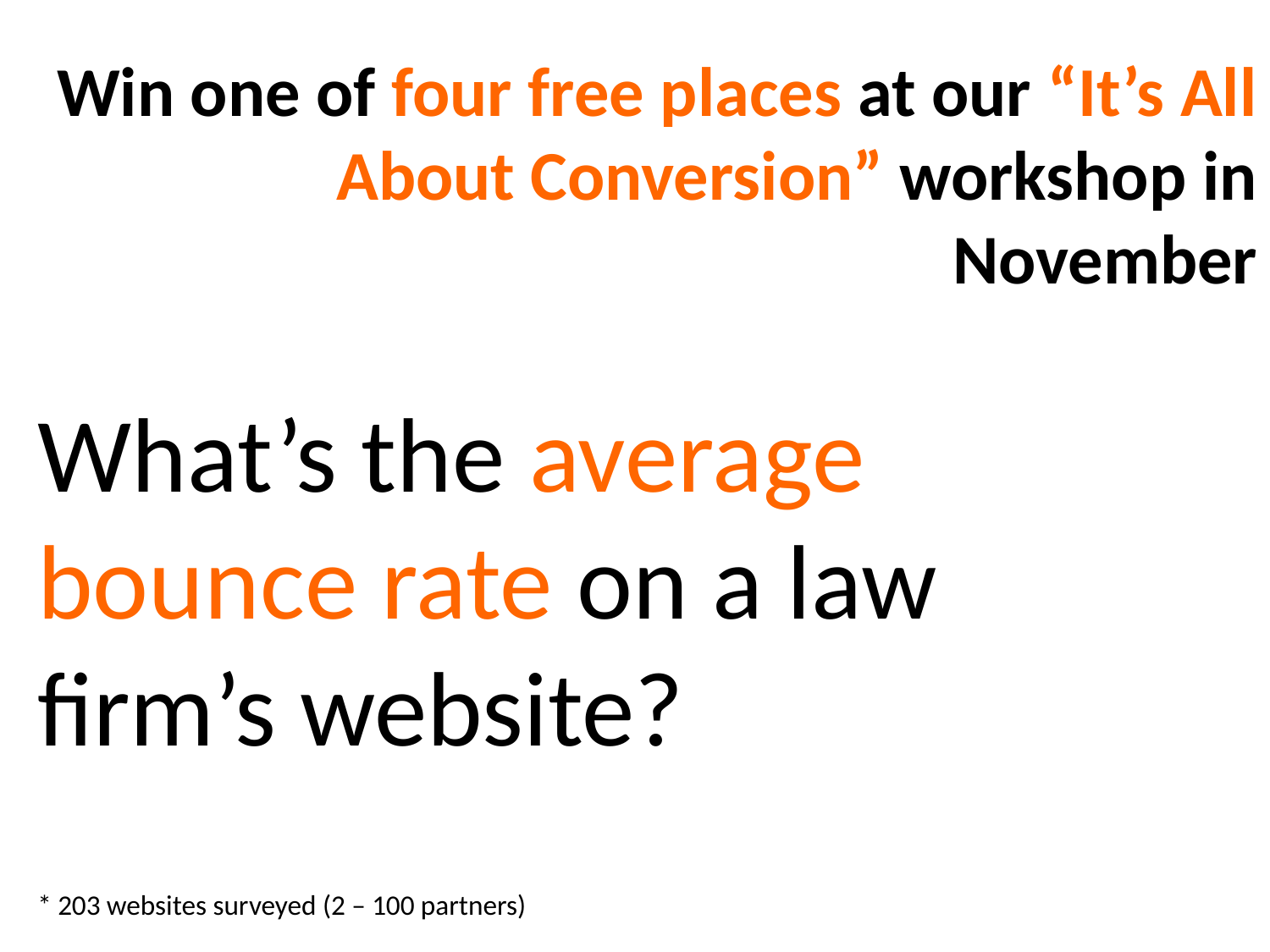

# Win one of four free places at our “It’s All About Conversion” workshop in November
What’s the average bounce rate on a law firm’s website?
* 203 websites surveyed (2 – 100 partners)